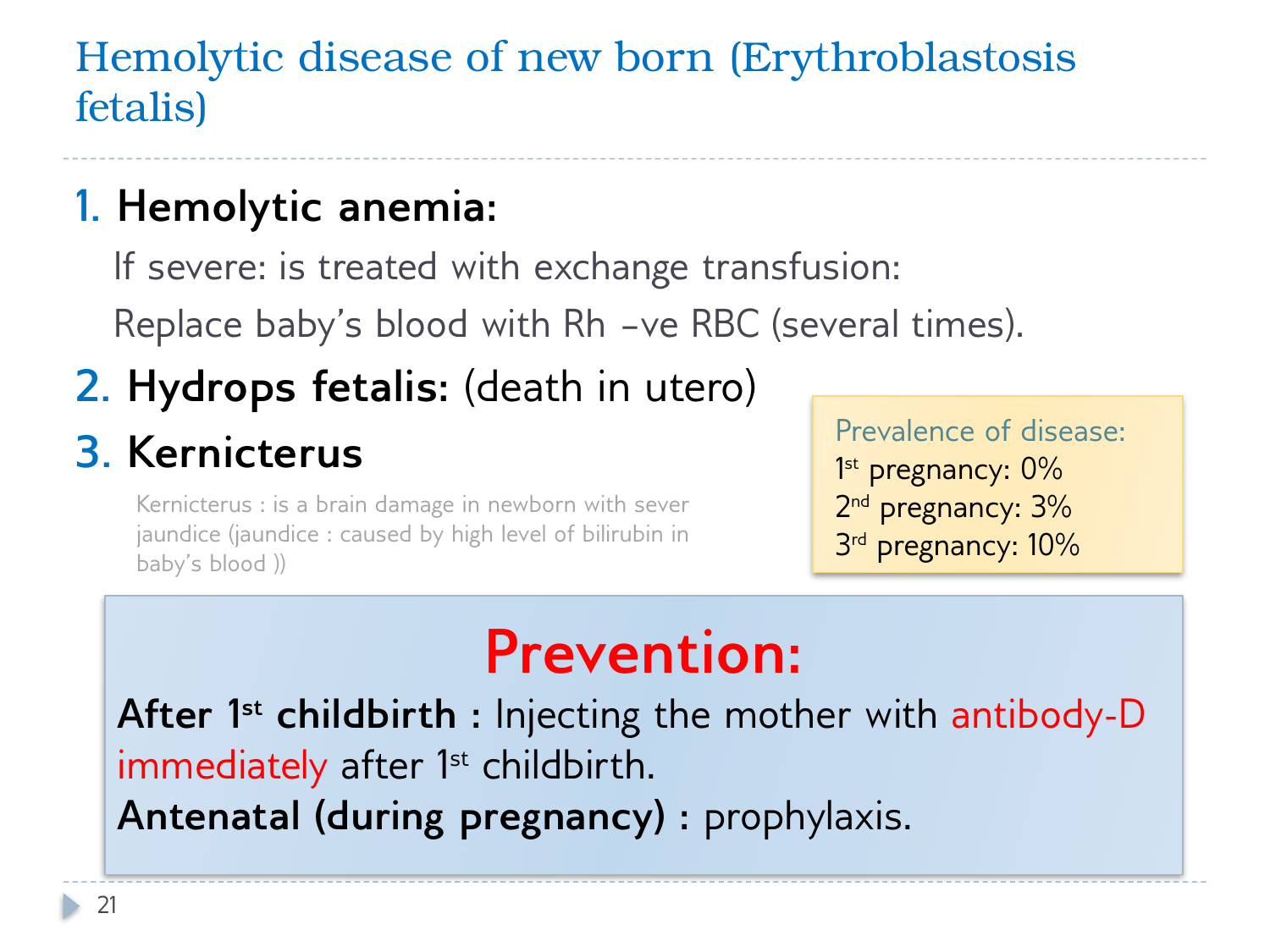

# Hemolytic disease of new born (Erythroblastosis fetalis)
1. Hemolytic anemia:
If severe: is treated with exchange transfusion:
Replace baby’s blood with Rh –ve RBC (several times).
2. Hydrops fetalis: (death in utero)
3. Kernicterus

Prevalence of disease:
1st pregnancy: 0%
2nd pregnancy: 3%
3rd pregnancy: 10%
Kernicterus : is a brain damage in newborn with sever jaundice (jaundice : caused by high level of bilirubin in baby’s blood ))

Prevention:
After 1st childbirth : Injecting the mother with antibody-D immediately after 1st childbirth.
Antenatal (during pregnancy) : prophylaxis.
21